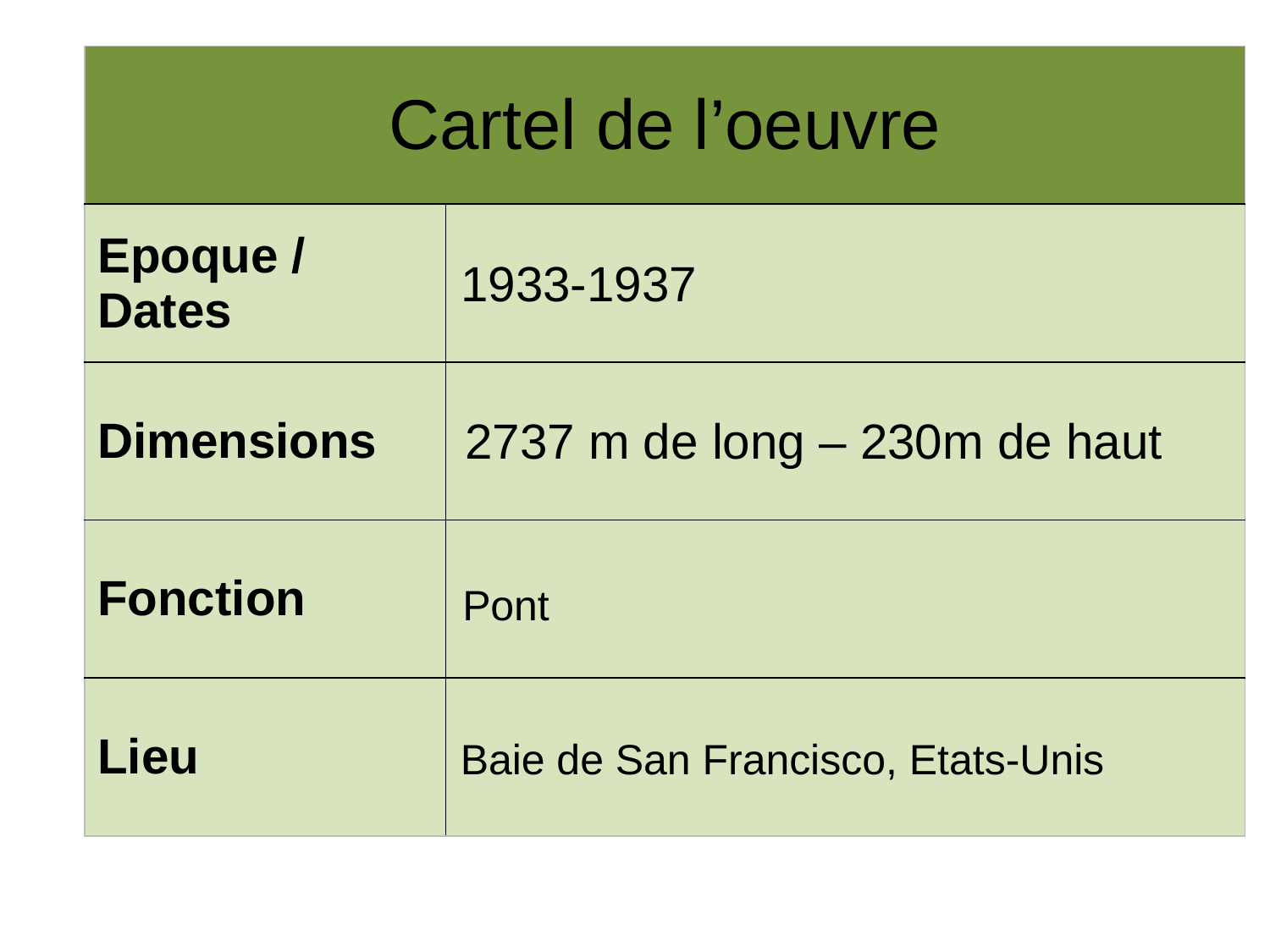

| Cartel de l’oeuvre |  |
| --- | --- |
| Epoque / Dates |  |
| Dimensions |  |
| Fonction |  |
| Lieu |  |
1933-1937
2737 m de long – 230m de haut
Pont
Baie de San Francisco, Etats-Unis